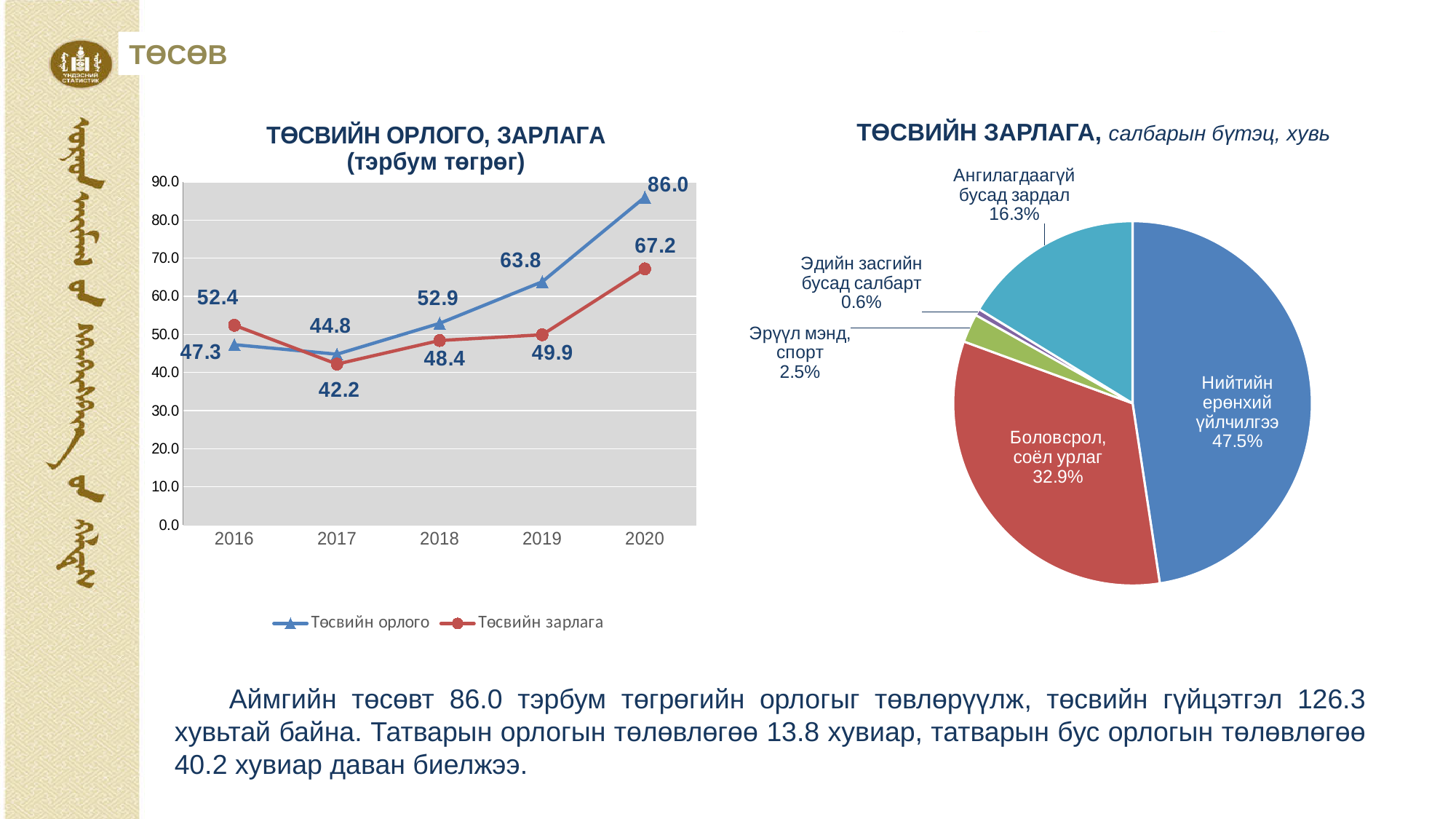

ТӨСӨВ
ТӨСВИЙН ЗАРЛАГА, салбарын бүтэц, хувь

### Chart: ТӨСВИЙН ОРЛОГО, ЗАРЛАГА
(тэрбум төгрөг)

| Category | Төсвийн орлого | Төсвийн зарлага |
|---|---|---|
| 2016 | 47.3 | 52.4 |
| 2017 | 44.8 | 42.2 |
| 2018 | 52.9 | 48.4 |
| 2019 | 63.8 | 49.9 |
| 2020 | 86.0 | 67.2 |

### Chart

| Category | Sales |
|---|---|
| Нийтийн ерөнхий үйлчилгээ | 31960.8 |
| Боловсрол, соёл урлаг | 22135.8 |
| Эрүүл мэнд, спорт | 1709.7 |
| Эдийн засгийн бусад салбарт | 394.7 |
| Ангилагдаагүй бусад зардал | 10988.5 |
Аймгийн төсөвт 86.0 тэрбум төгрөгийн орлогыг төвлөрүүлж, төсвийн гүйцэтгэл 126.3 хувьтай байна. Татварын орлогын төлөвлөгөө 13.8 хувиар, татварын бус орлогын төлөвлөгөө 40.2 хувиар даван биелжээ.